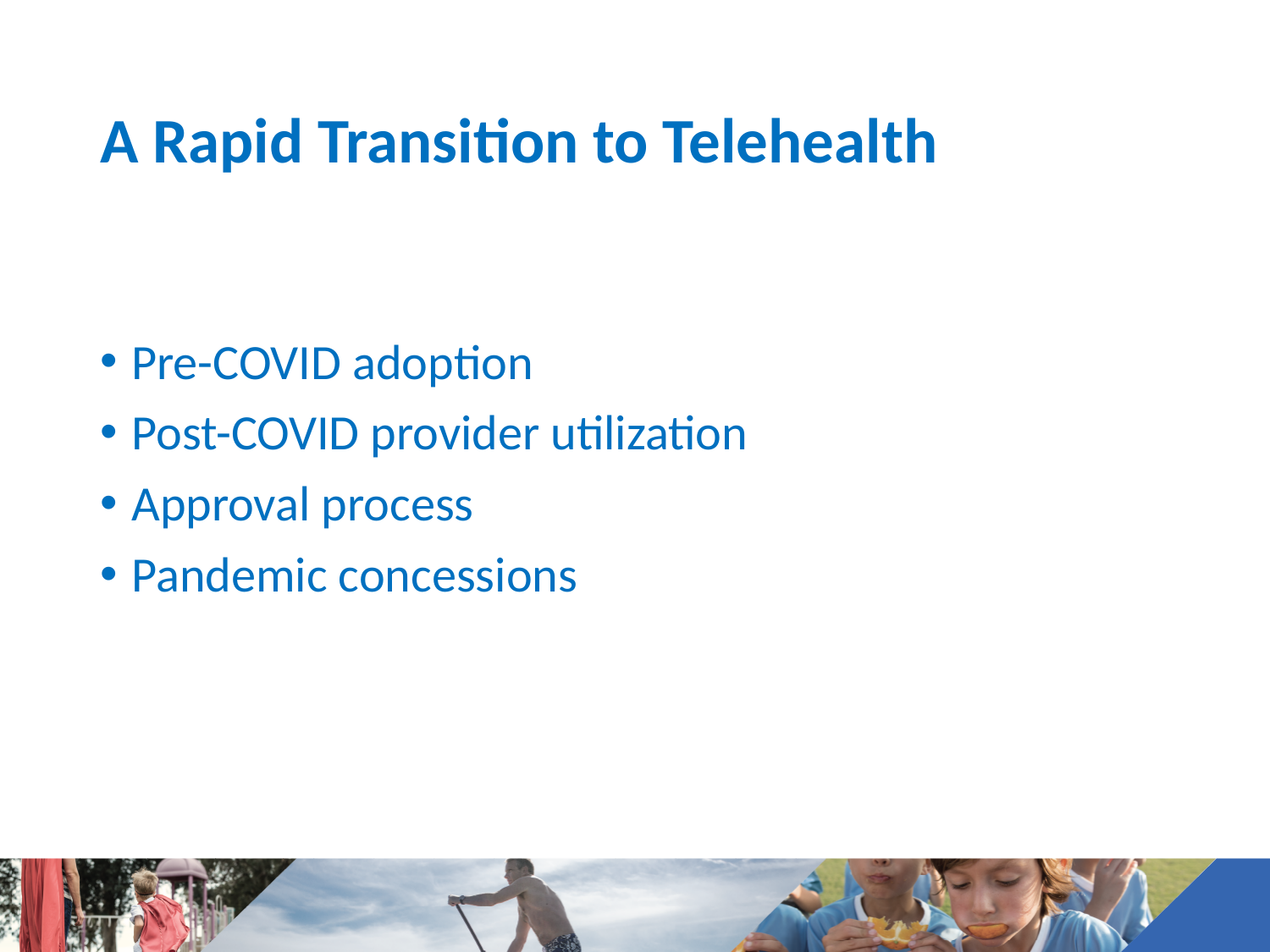

# A Rapid Transition to Telehealth

Pre-COVID adoption
Post-COVID provider utilization
Approval process
Pandemic concessions